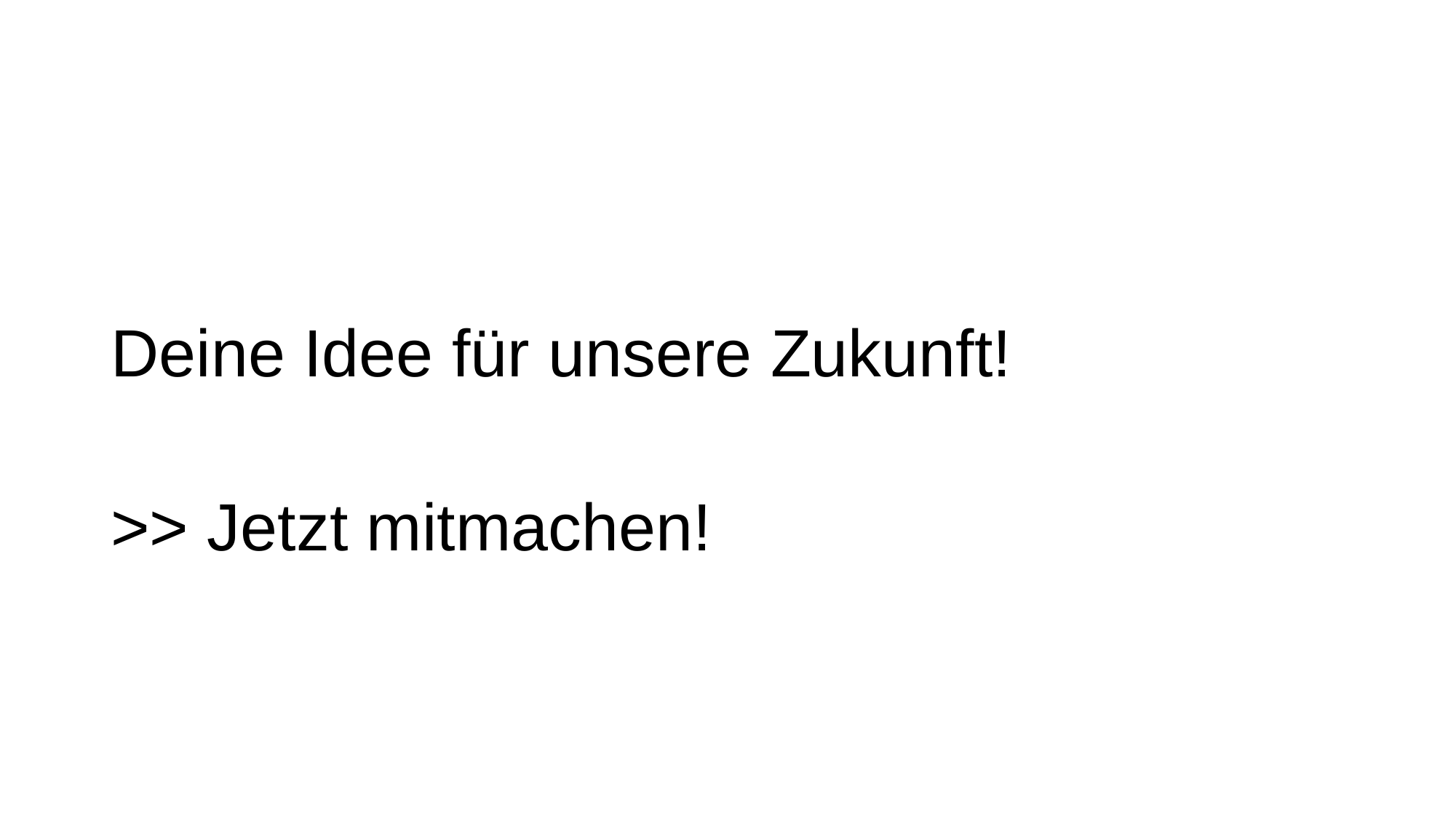

#

Deine Idee für unsere Zukunft!

>> Jetzt mitmachen!